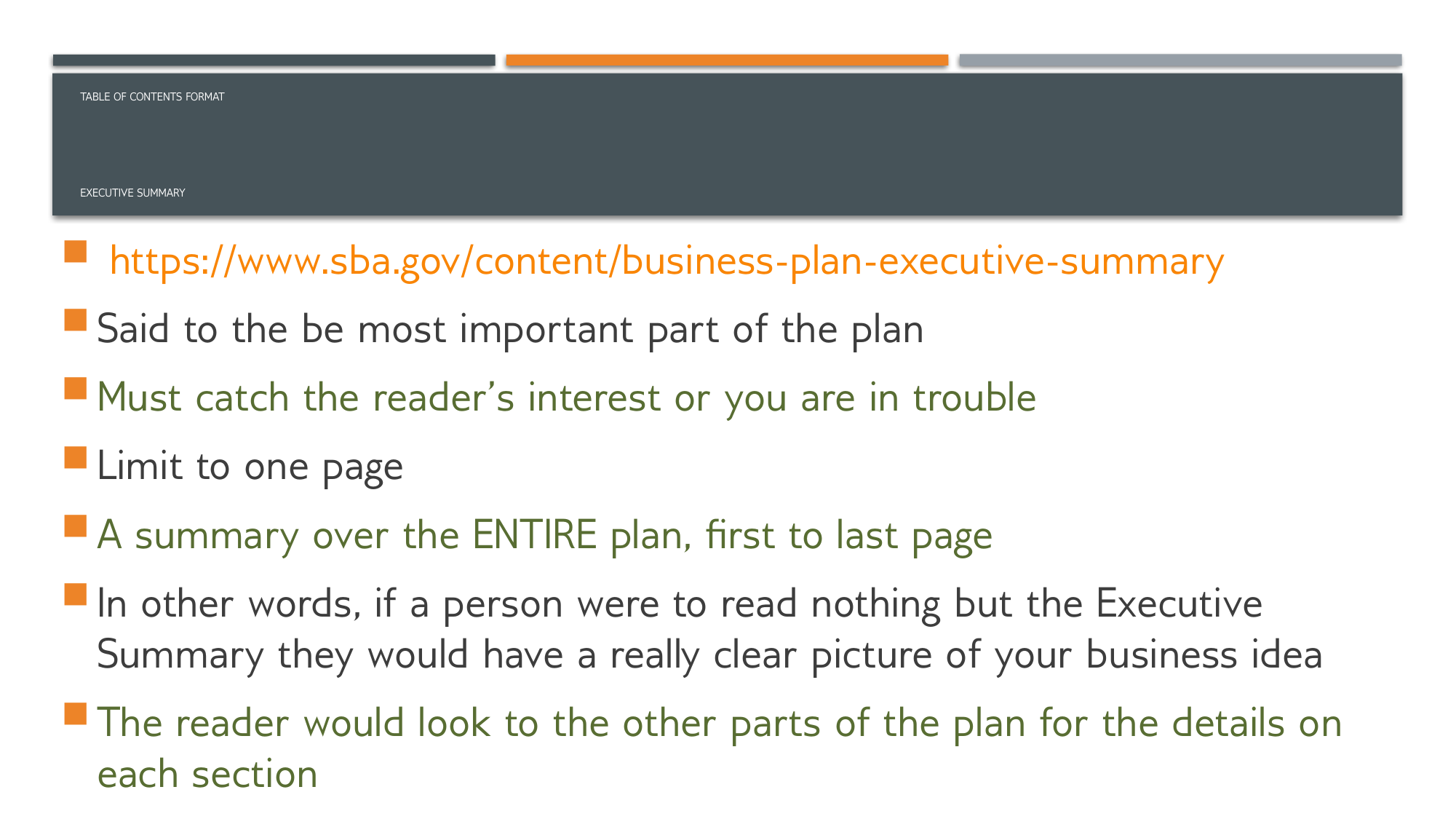

# Table of Contents Format Executive Summary
 https://www.sba.gov/content/business-plan-executive-summary
Said to the be most important part of the plan
Must catch the reader’s interest or you are in trouble
Limit to one page
A summary over the ENTIRE plan, first to last page
In other words, if a person were to read nothing but the Executive Summary they would have a really clear picture of your business idea
The reader would look to the other parts of the plan for the details on each section